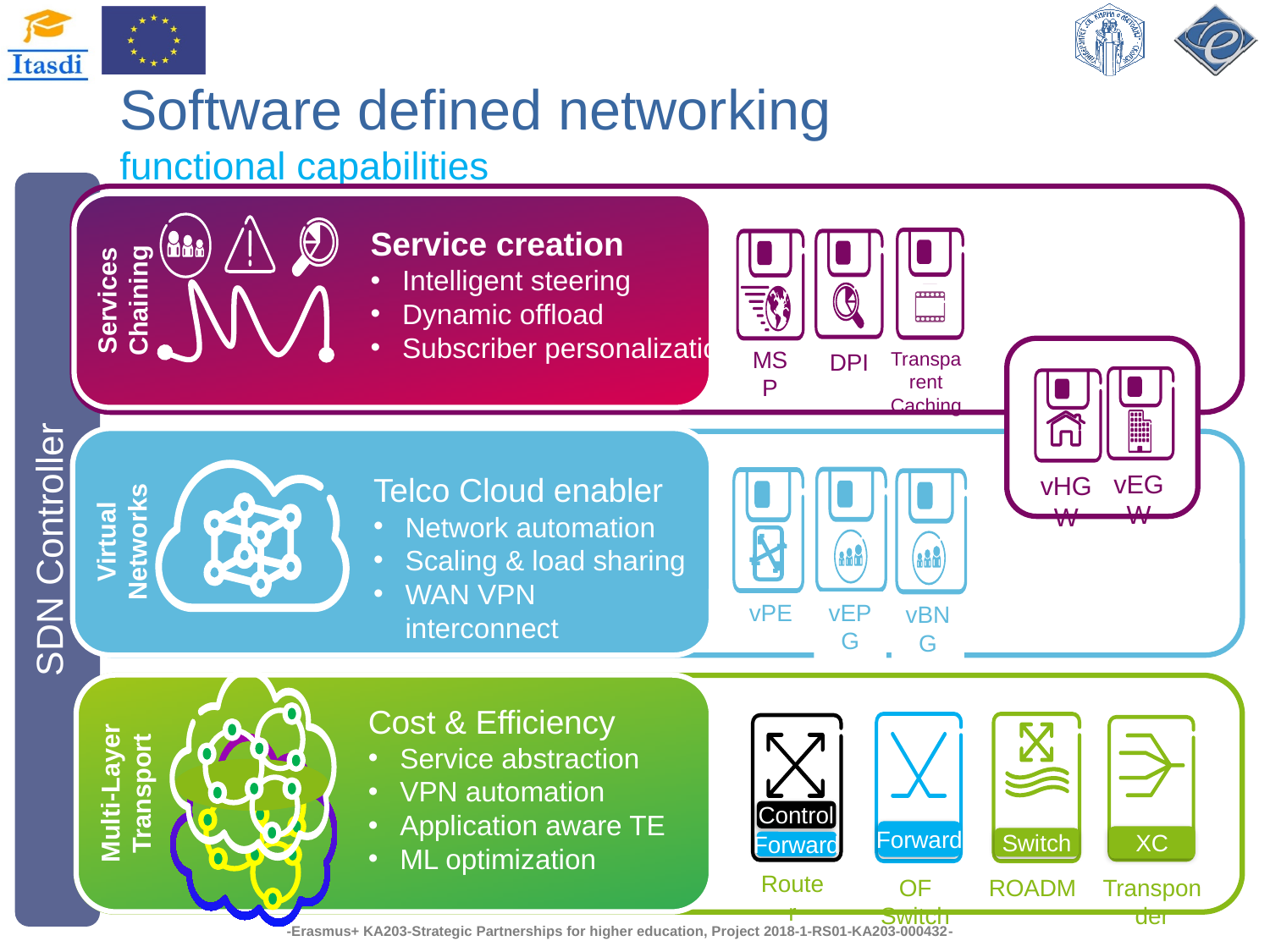

# Software defined networking functional capabilities

Services
Chaining

Service creation
Intelligent steering
Dynamic offload
Subscriber personalization

MSP
Transparent
Caching
DPI

vEGW

vHGW

Virtual
Networks

Telco Cloud enabler
Network automation
Scaling & load sharing
WAN VPN interconnect

vPE
vEPG
vBNG
SDN Controller

Multi-Layer
Transport

Cost & Efficiency
Service abstraction
VPN automation
Application aware TE
ML optimization

Forward

Control
Forward

XC
Switch
Router
OF Switch
ROADM
Transponder